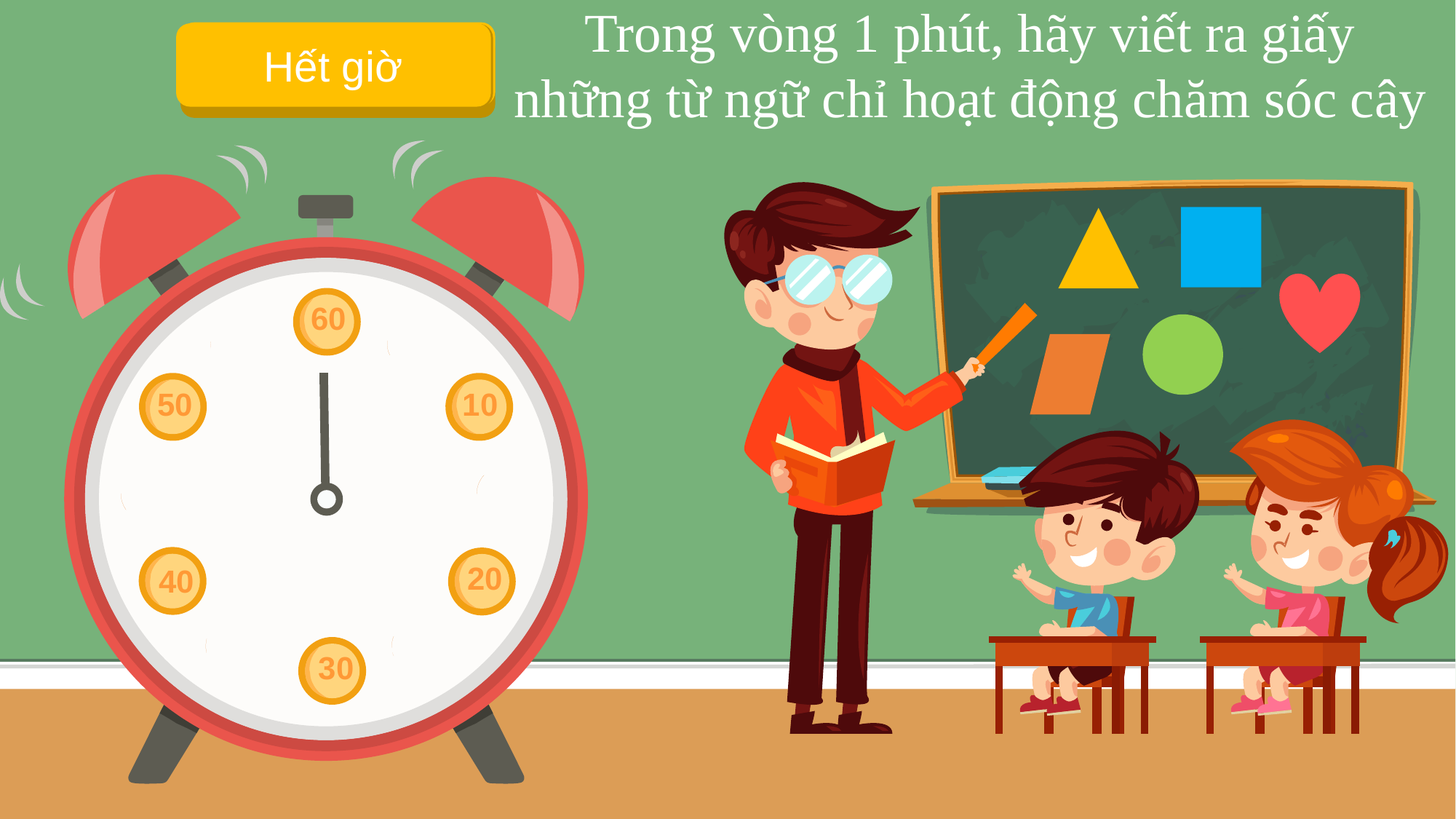

Trong vòng 1 phút, hãy viết ra giấy những từ ngữ chỉ hoạt động chăm sóc cây
Bắt đầu

Hết giờ

60

50

10

40

20

30